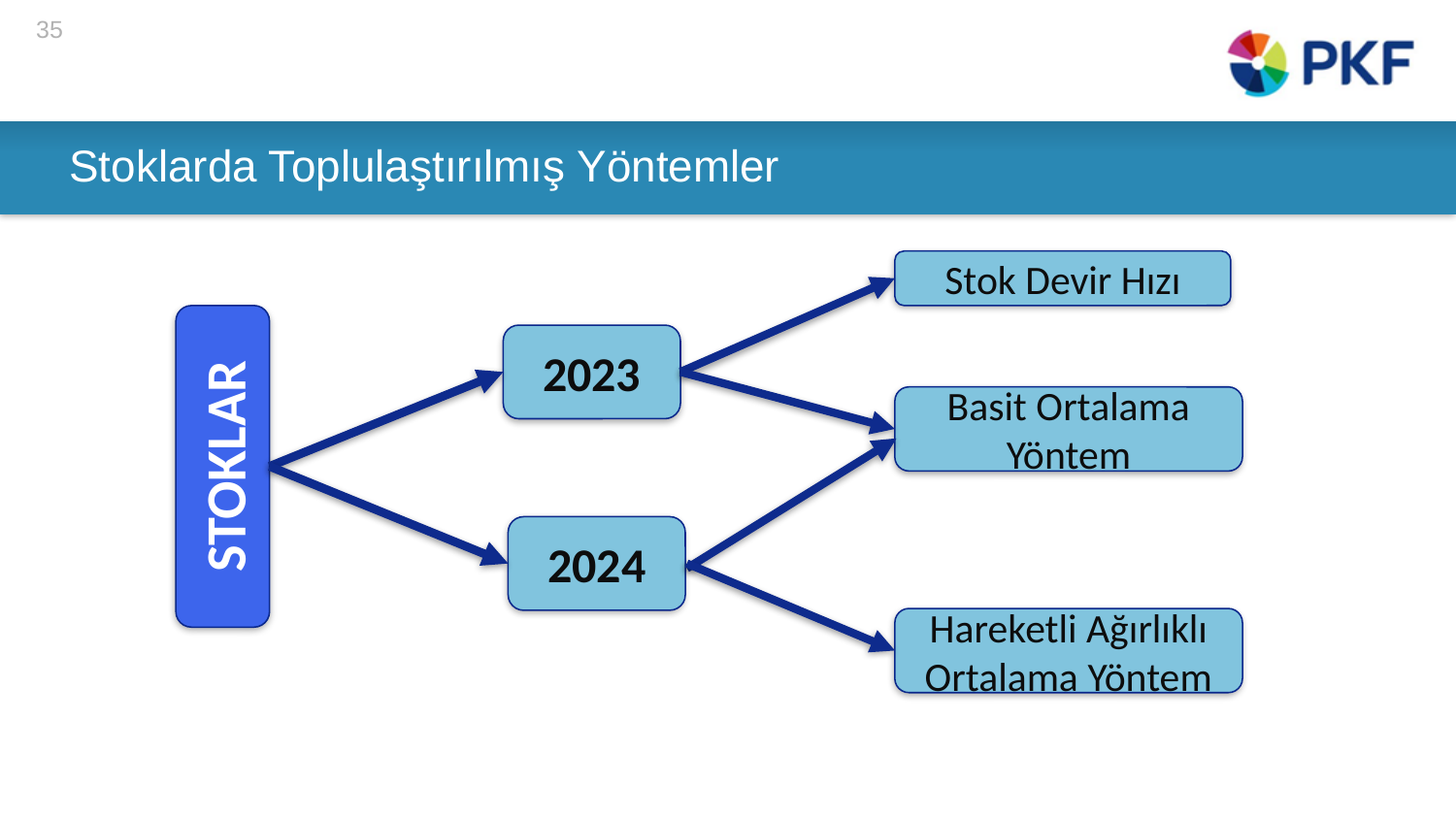

35
# Stoklarda Toplulaştırılmış Yöntemler
Stok Devir Hızı
2023
Basit Ortalama Yöntem
STOKLAR
2024
Hareketli Ağırlıklı Ortalama Yöntem